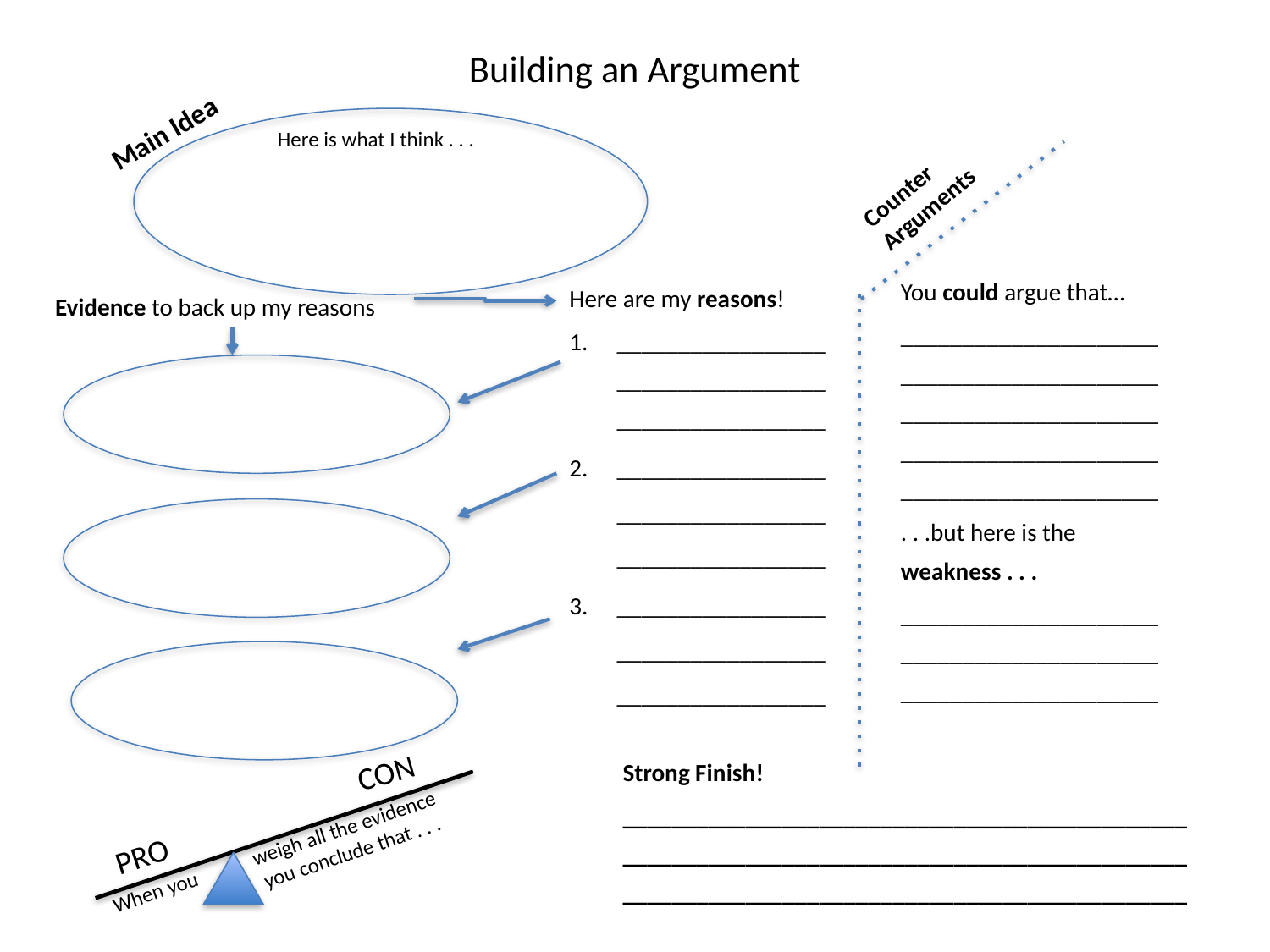

# Building an Argument
Main Idea

Here is what I think . . .
Counter
Arguments
You could argue that…
_________________________________________________________________________________________________________
. . .but here is the weakness . . .
_______________________________________________________________

Here are my reasons!
___________________________________________________
___________________________________________________
___________________________________________________

Evidence to back up my reasons

Strong Finish!
__________________________________________________________________________________________________________________________________________
CON
When you            weigh all the evidence
                               you conclude that . . .
PRO